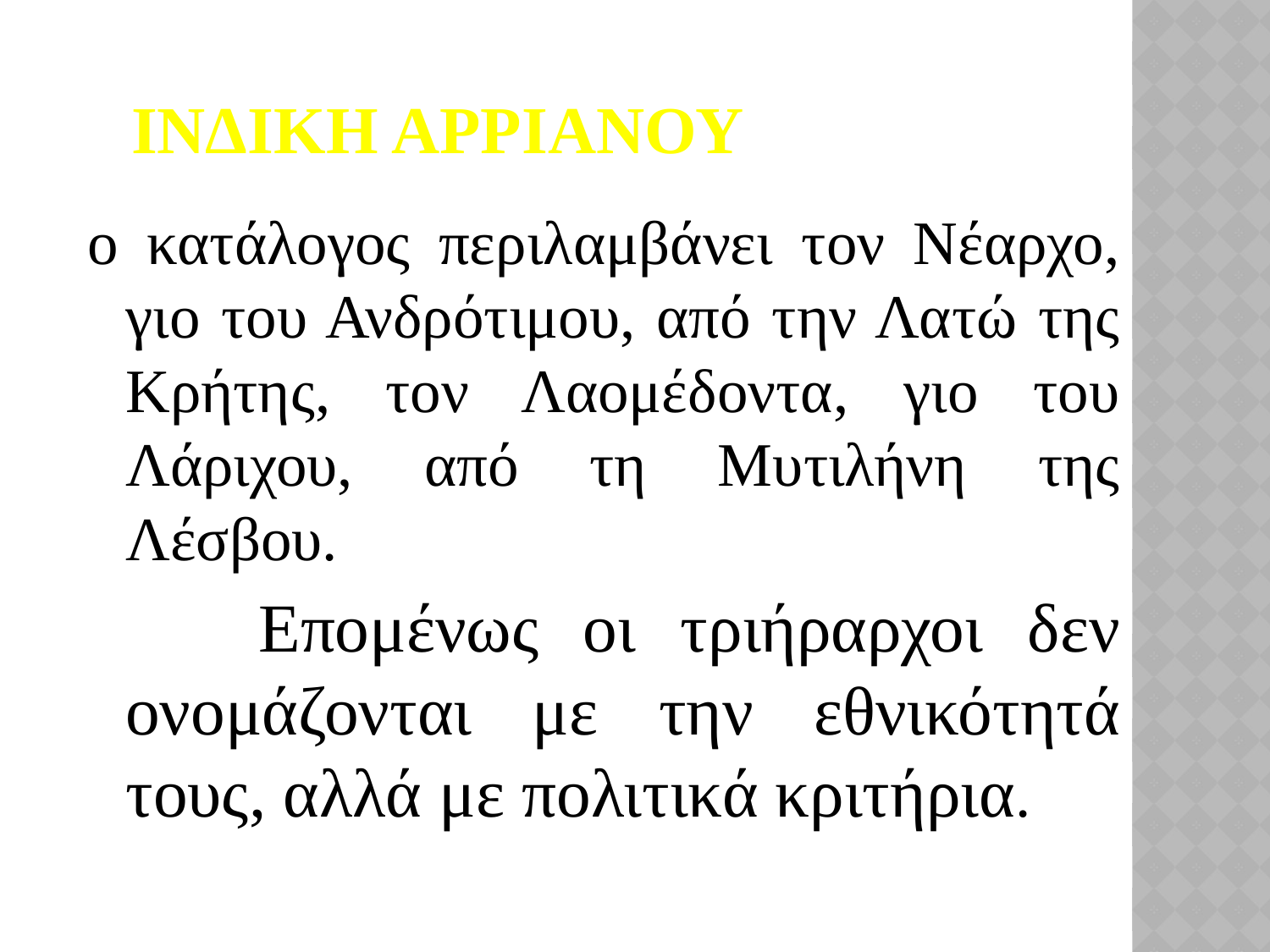

# ΙΝΔΙΚΗ ΑΡΡΙΑΝΟΥ
ο κατάλογος περιλαμβάνει τον Νέαρχο, γιο του Ανδρότιμου, από την Λατώ της Κρήτης, τον Λαομέδοντα, γιο του Λάριχου, από τη Μυτιλήνη της Λέσβου.
    Επομένως οι τριήραρχοι δεν ονομάζονται με την εθνικότητά τους, αλλά με πολιτικά κριτήρια.